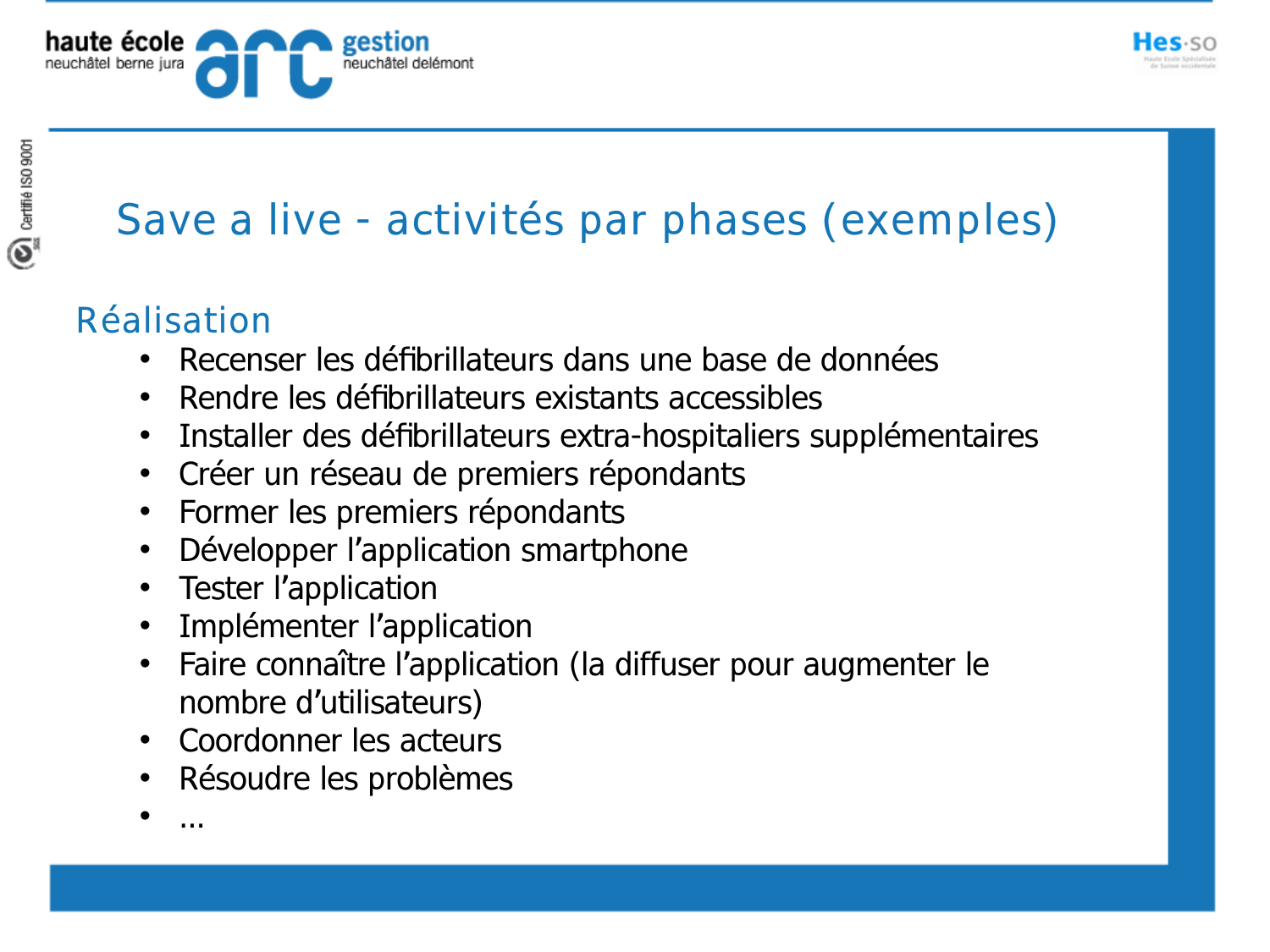

Save a live - activités par phases (exemples)
Réalisation
Recenser les défibrillateurs dans une base de données
Rendre les défibrillateurs existants accessibles
Installer des défibrillateurs extra-hospitaliers supplémentaires
Créer un réseau de premiers répondants
Former les premiers répondants
Développer l’application smartphone
Tester l’application
Implémenter l’application
Faire connaître l’application (la diffuser pour augmenter le nombre d’utilisateurs)
Coordonner les acteurs
Résoudre les problèmes
…